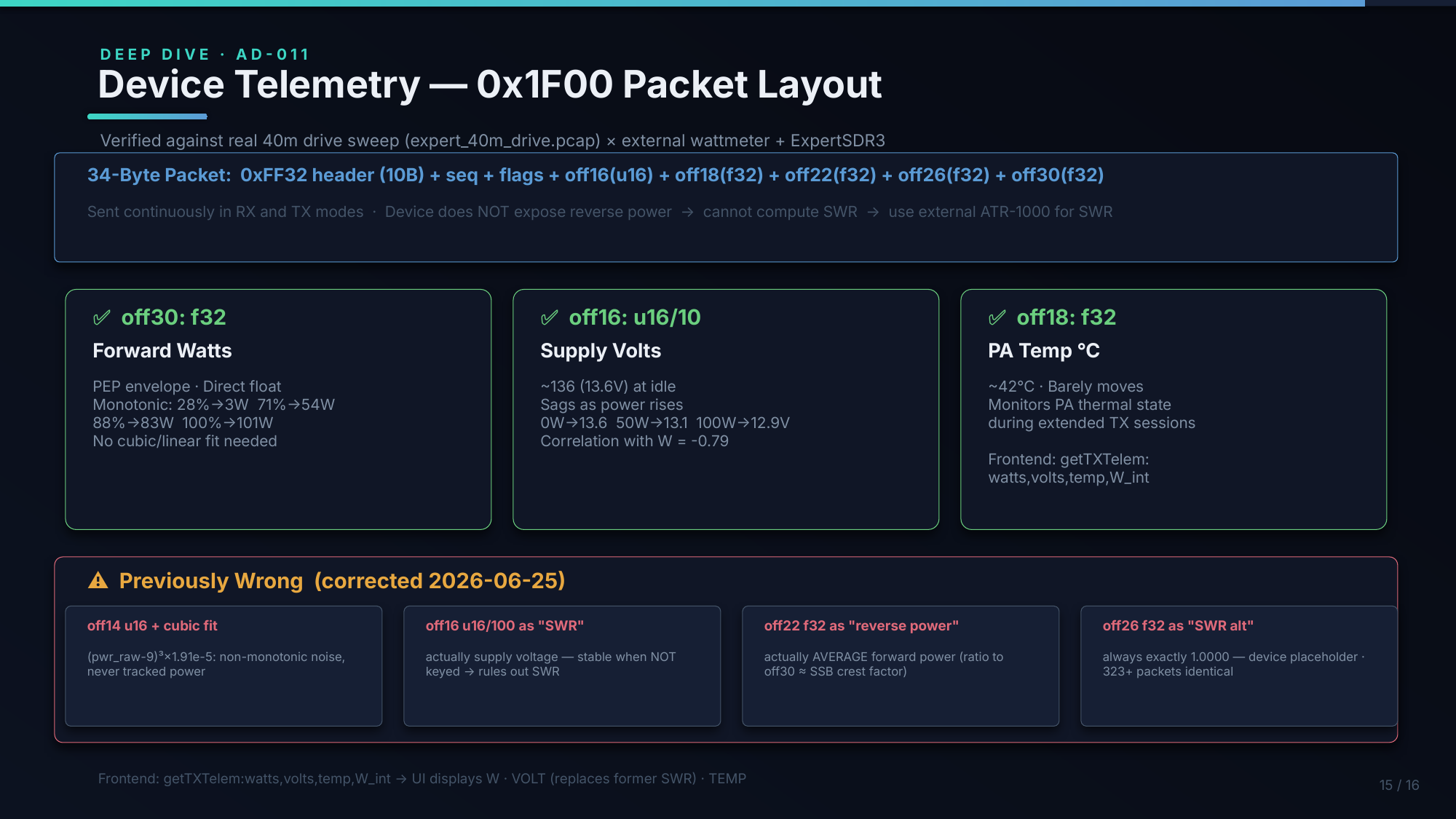

DEEP DIVE · AD-011
Device Telemetry — 0x1F00 Packet Layout

Verified against real 40m drive sweep (expert_40m_drive.pcap) × external wattmeter + ExpertSDR3

34-Byte Packet:  0xFF32 header (10B) + seq + flags + off16(u16) + off18(f32) + off22(f32) + off26(f32) + off30(f32)
Sent continuously in RX and TX modes  ·  Device does NOT expose reverse power  →  cannot compute SWR  →  use external ATR-1000 for SWR

✅  off30: f32
✅  off16: u16/10
✅  off18: f32
Forward Watts
Supply Volts
PA Temp °C
PEP envelope · Direct float
Monotonic: 28%→3W  71%→54W
88%→83W  100%→101W
No cubic/linear fit needed
~136 (13.6V) at idle
Sags as power rises
0W→13.6  50W→13.1  100W→12.9V
Correlation with W = -0.79
~42°C · Barely moves
Monitors PA thermal state
during extended TX sessions
Frontend: getTXTelem:
watts,volts,temp,W_int

⚠  Previously Wrong  (corrected 2026-06-25)

off14 u16 + cubic fit
off16 u16/100 as "SWR"
off22 f32 as "reverse power"
off26 f32 as "SWR alt"
(pwr_raw-9)³×1.91e-5: non-monotonic noise, never tracked power
actually supply voltage — stable when NOT keyed → rules out SWR
actually AVERAGE forward power (ratio to off30 ≈ SSB crest factor)
always exactly 1.0000 — device placeholder · 323+ packets identical
Frontend: getTXTelem:watts,volts,temp,W_int → UI displays W · VOLT (replaces former SWR) · TEMP
15 / 16